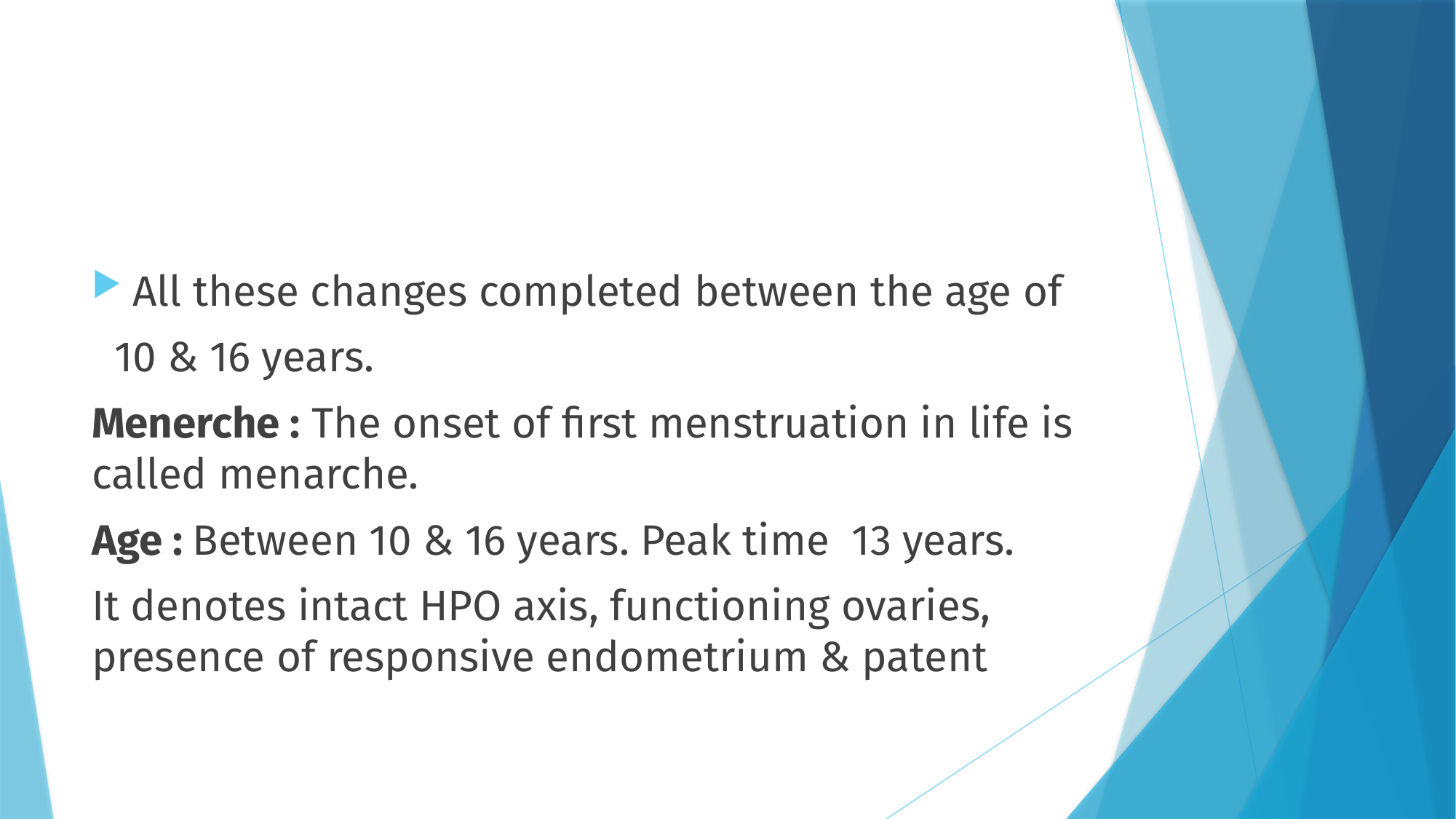

#
All these changes completed between the age of
  10 & 16 years.
Menerche : The onset of first menstruation in life is called menarche.
Age : Between 10 & 16 years. Peak time  13 years.
It denotes intact HPO axis, functioning ovaries, presence of responsive endometrium & patent